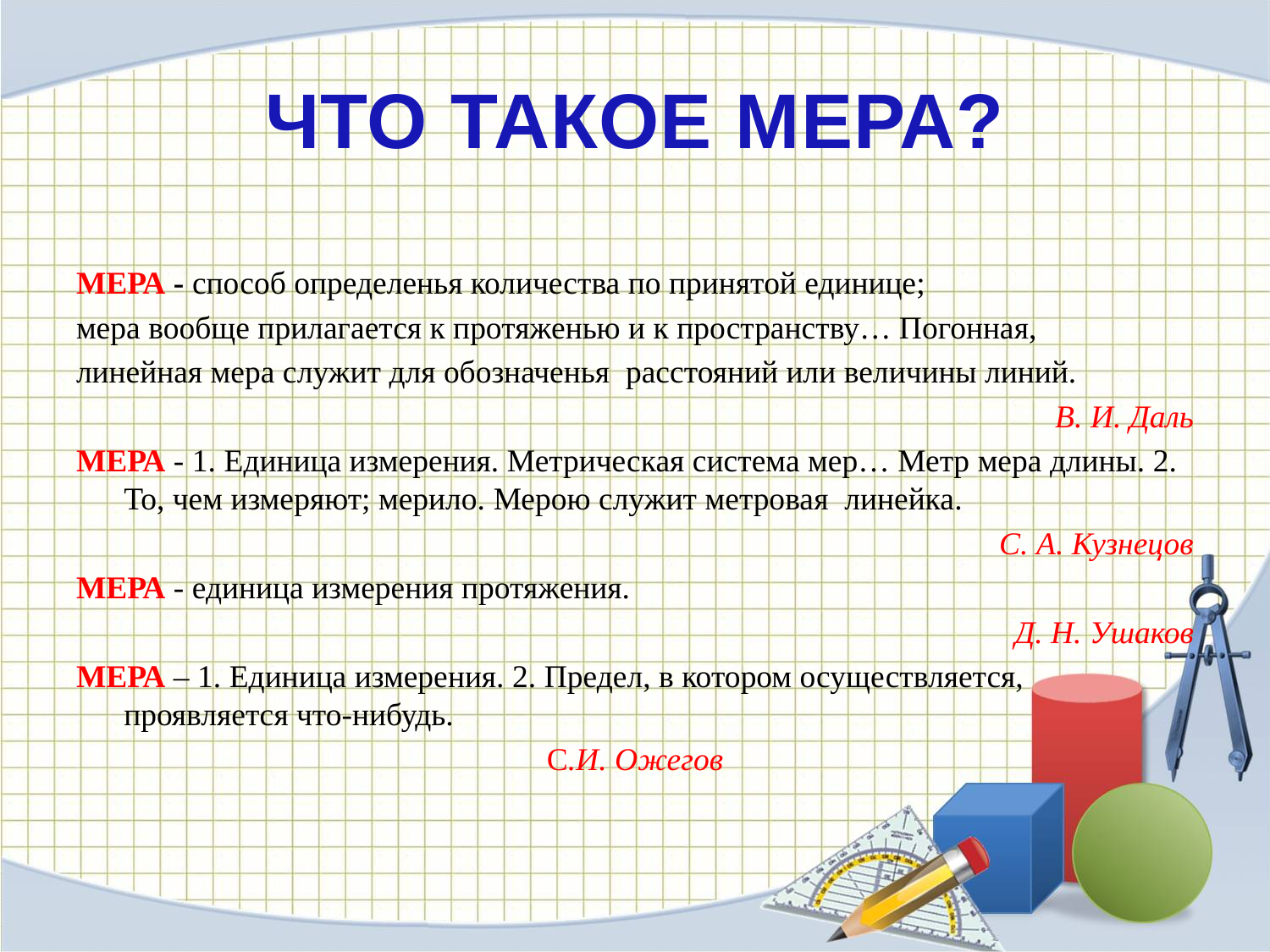

# ЧТО ТАКОЕ МЕРА?
МЕРА - способ определенья количества по принятой единице;
мера вообще прилагается к протяженью и к пространству… Погонная,
линейная мера служит для обозначенья  расстояний или величины линий.
В. И. Даль
МЕРА - 1. Единица измерения. Метрическая система мер… Метр мера длины. 2. То, чем измеряют; мерило. Мерою служит метровая  линейка.
С. А. Кузнецов
МЕРА - единица измерения протяжения.
Д. Н. Ушаков
МЕРА – 1. Единица измерения. 2. Предел, в котором осуществляется, проявляется что-нибудь.
С.И. Ожегов